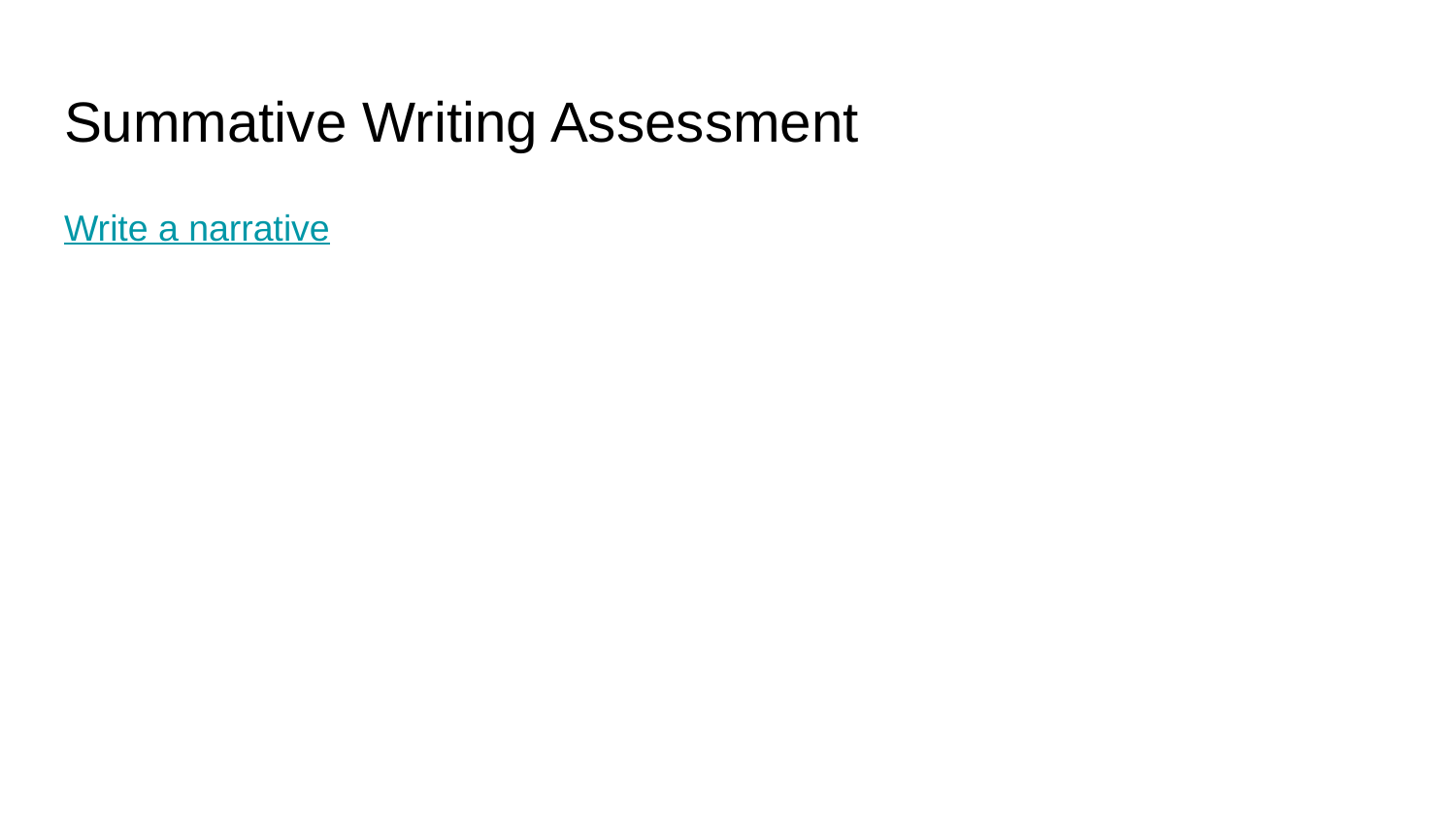

# Summative Writing Assessment
Write a narrative